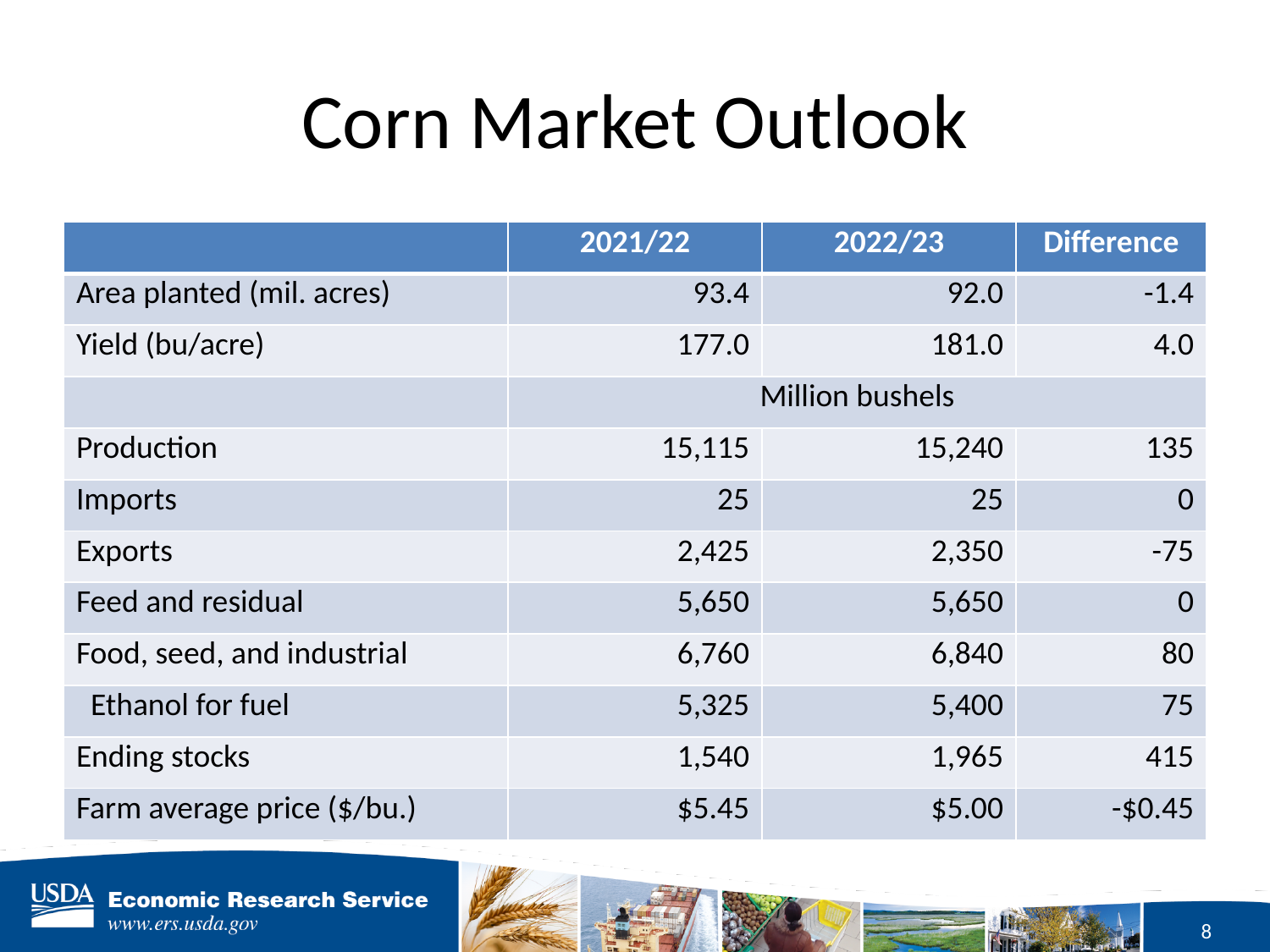

# Corn Market Outlook
|  | 2021/22 | 2022/23 | Difference |
| --- | --- | --- | --- |
| Area planted (mil. acres) | 93.4 | 92.0 | -1.4 |
| Yield (bu/acre) | 177.0 | 181.0 | 4.0 |
|  | Million bushels |  |  |
| Production | 15,115 | 15,240 | 135 |
| Imports | 25 | 25 | 0 |
| Exports | 2,425 | 2,350 | -75 |
| Feed and residual | 5,650 | 5,650 | 0 |
| Food, seed, and industrial | 6,760 | 6,840 | 80 |
| Ethanol for fuel | 5,325 | 5,400 | 75 |
| Ending stocks | 1,540 | 1,965 | 415 |
| Farm average price ($/bu.) | $5.45 | $5.00 | -$0.45 |